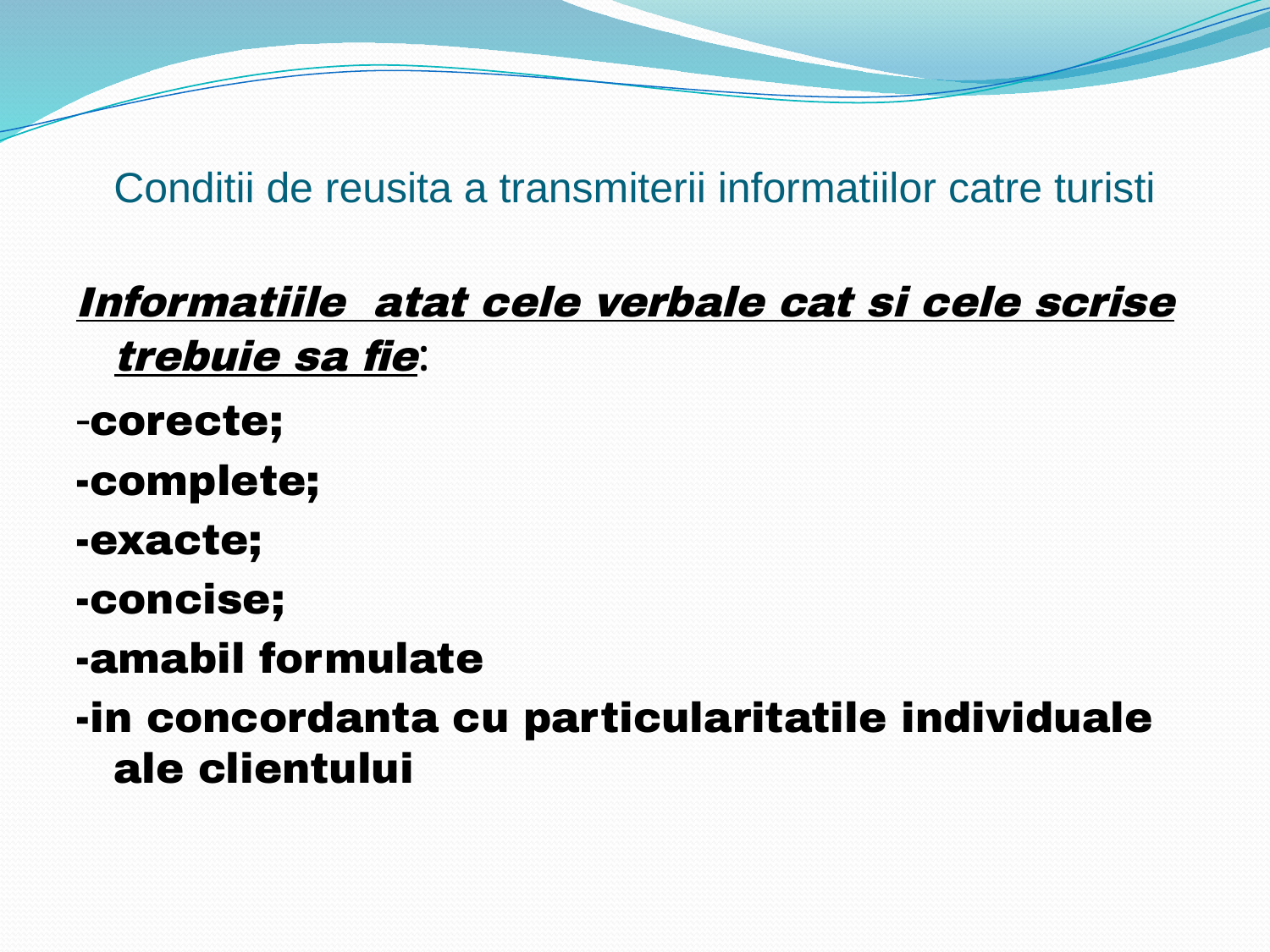

# Conditii de reusita a transmiterii informatiilor catre turisti
Informatiile  atat cele verbale cat si cele scrise trebuie sa fie:
-corecte;
-complete;
-exacte;
-concise;
-amabil formulate
-in concordanta cu particularitatile individuale  ale clientului